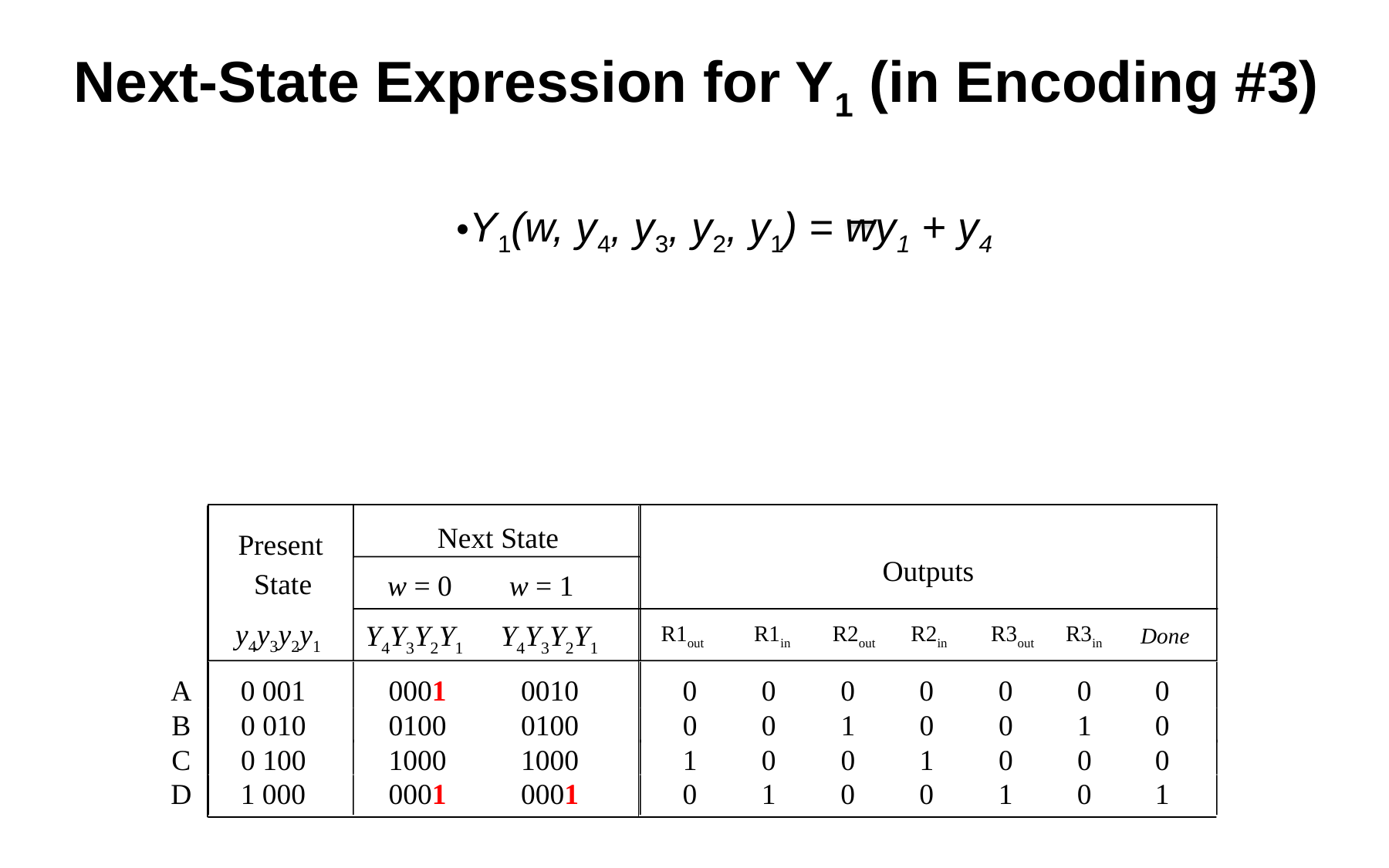

Next-State Expression for Y1 (in Encoding #3)
Y1(w, y4, y3, y2, y1) = wy1 + y4

Next State
Present
Outputs

State
w = 0
w = 1

R1out
R1in
R2out
R2in
R3out
R3in
Done
y4y3y2y1
Y4Y3Y2Y1
Y4Y3Y2Y1

A
0
001
0001
0010
0
0
0
0
0
0
0
B
0
010
0100
0100
0
0
1
0
0
1
0

C
0
100
1000
1000
1
0
0
1
0
0
0

D
1
000
0001
0001
0
1
0
0
1
0
1